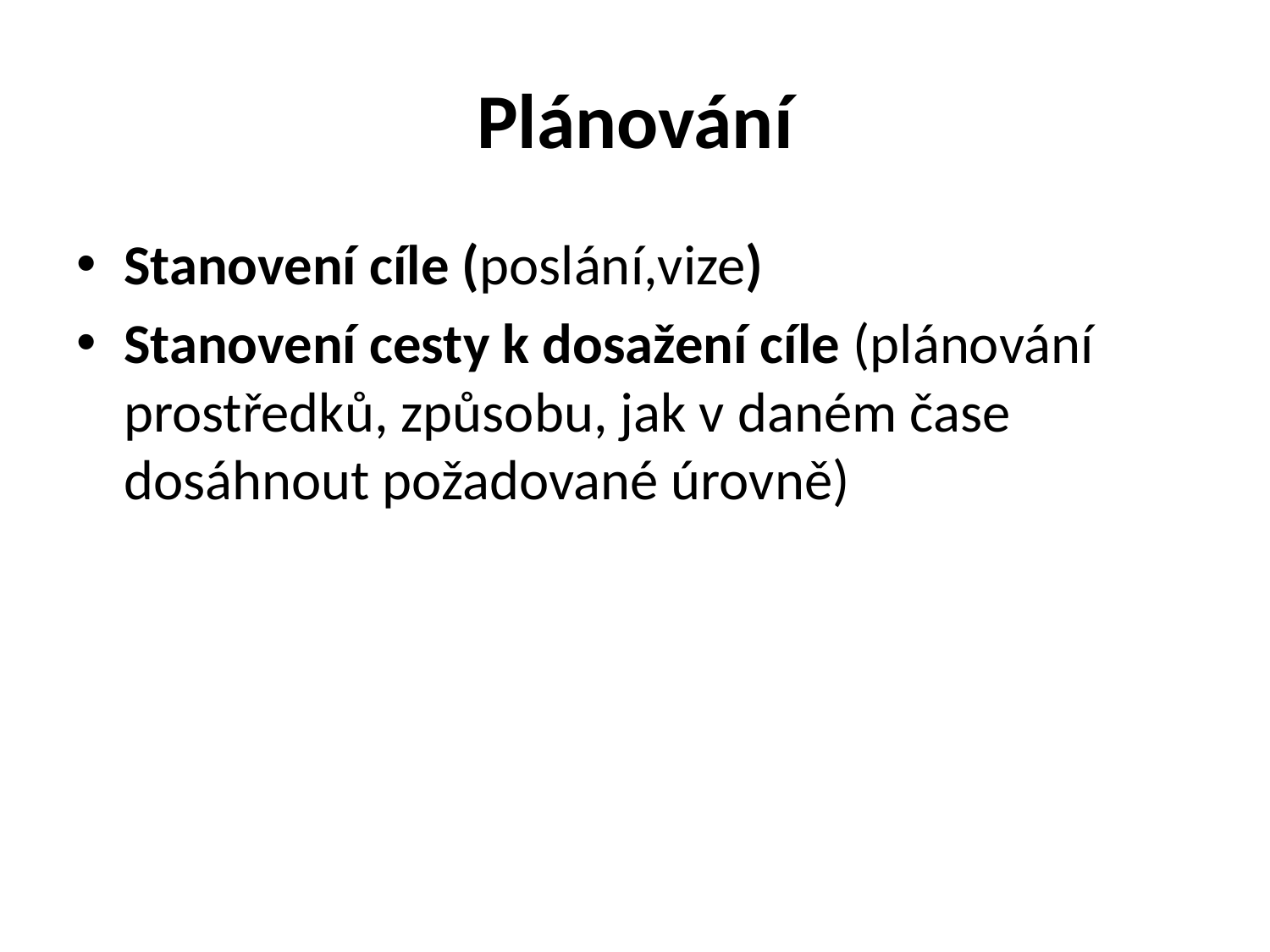

# Plánování
Stanovení cíle (poslání,vize)
Stanovení cesty k dosažení cíle (plánování prostředků, způsobu, jak v daném čase dosáhnout požadované úrovně)